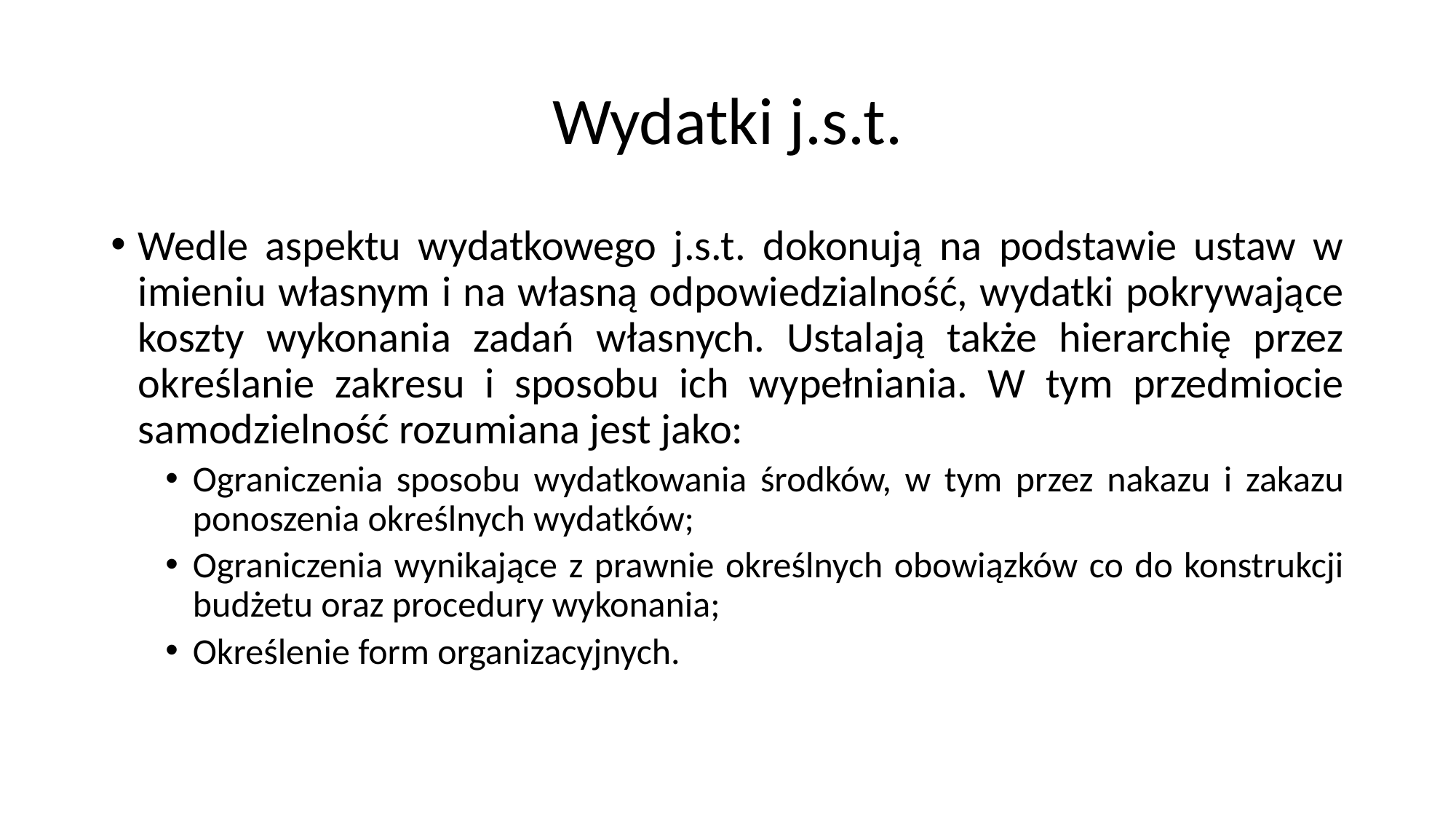

# Wydatki j.s.t.
Wedle aspektu wydatkowego j.s.t. dokonują na podstawie ustaw w imieniu własnym i na własną odpowiedzialność, wydatki pokrywające koszty wykonania zadań własnych. Ustalają także hierarchię przez określanie zakresu i sposobu ich wypełniania. W tym przedmiocie samodzielność rozumiana jest jako:
Ograniczenia sposobu wydatkowania środków, w tym przez nakazu i zakazu ponoszenia określnych wydatków;
Ograniczenia wynikające z prawnie określnych obowiązków co do konstrukcji budżetu oraz procedury wykonania;
Określenie form organizacyjnych.